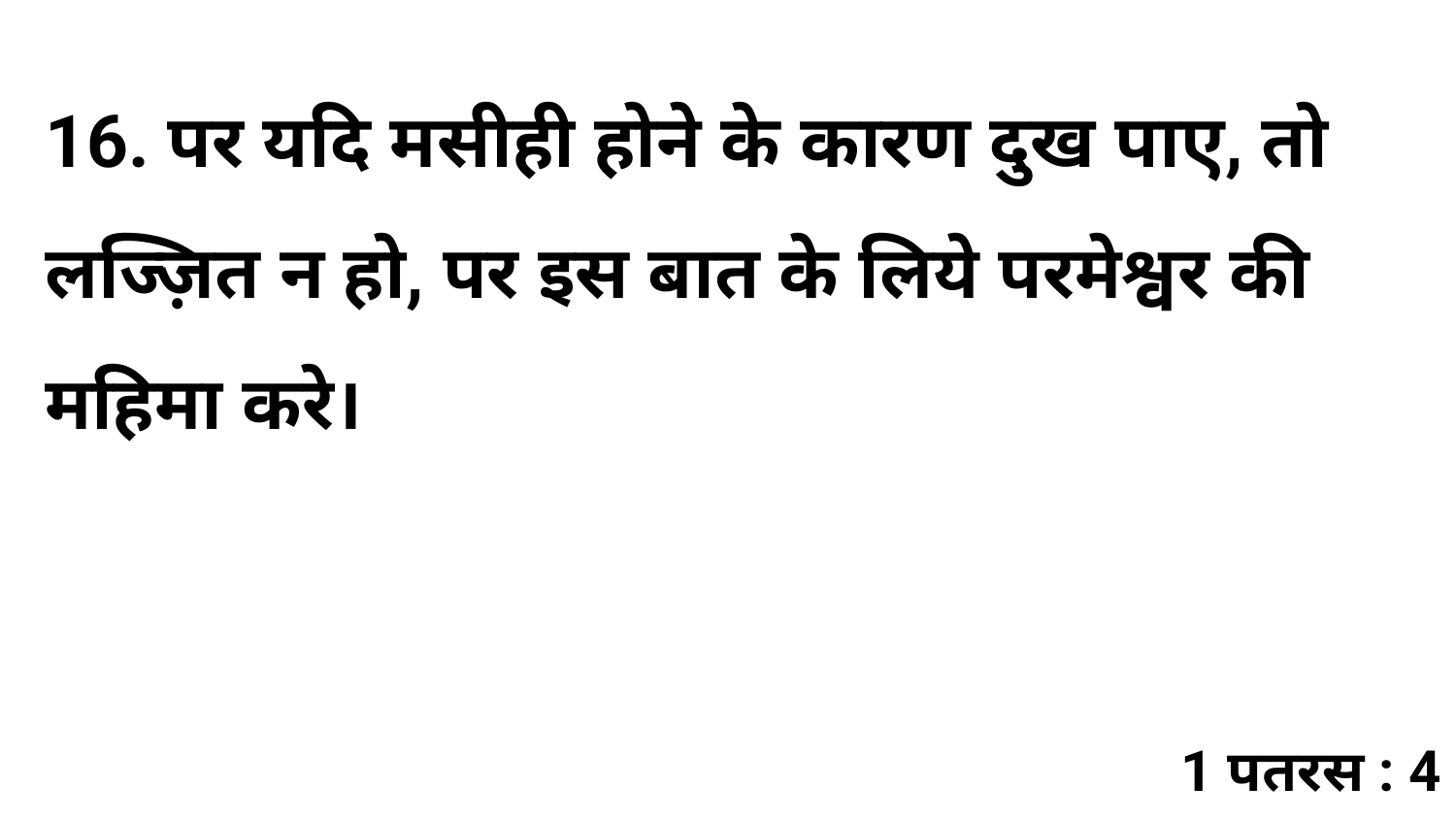

16. पर यदि मसीही होने के कारण दुख पाए, तो लज्ज़ित न हो, पर इस बात के लिये परमेश्वर की महिमा करे।
1 पतरस : 4